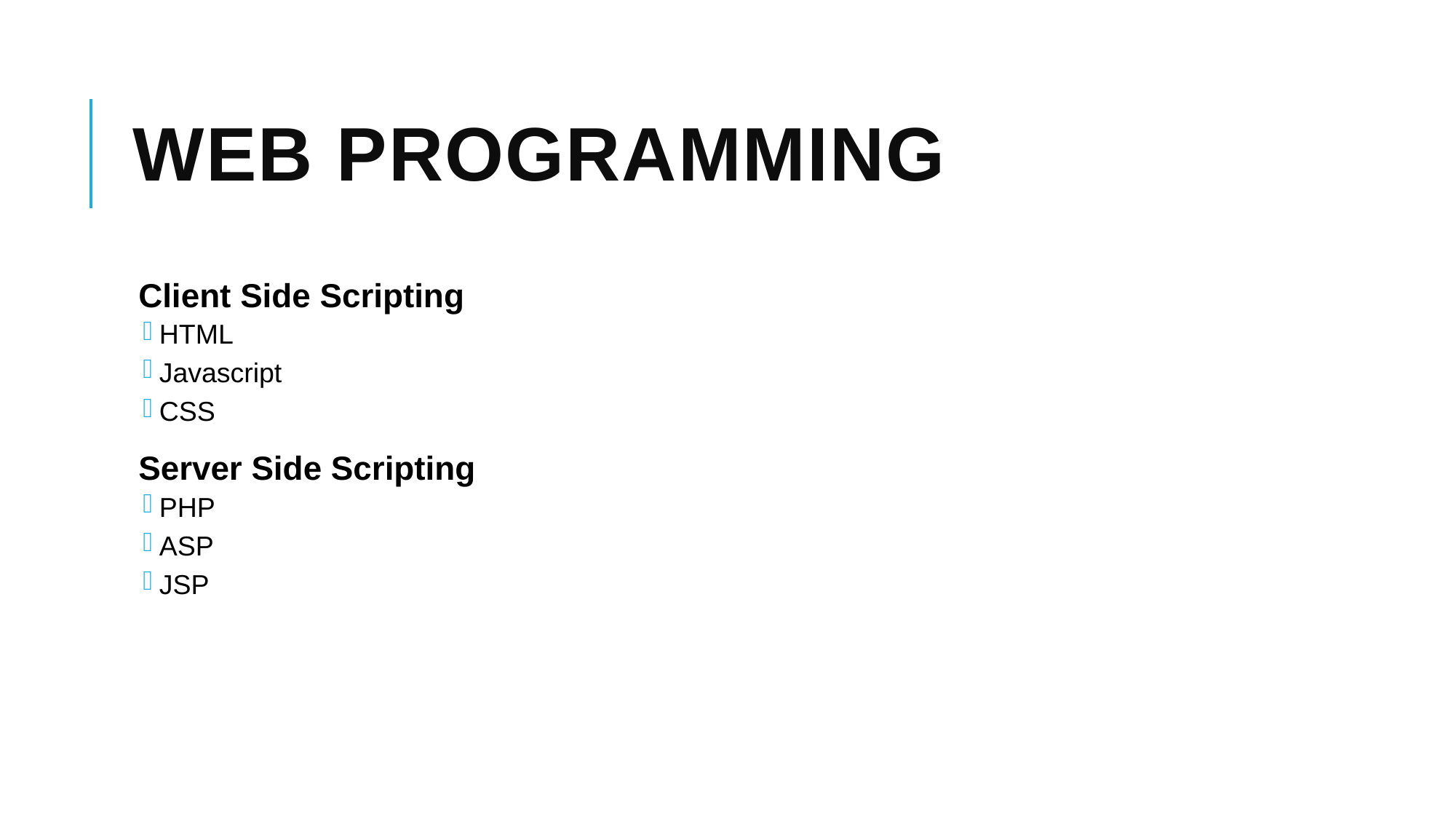

# Web Programming
Client Side Scripting
HTML
Javascript
CSS
Server Side Scripting
PHP
ASP
JSP